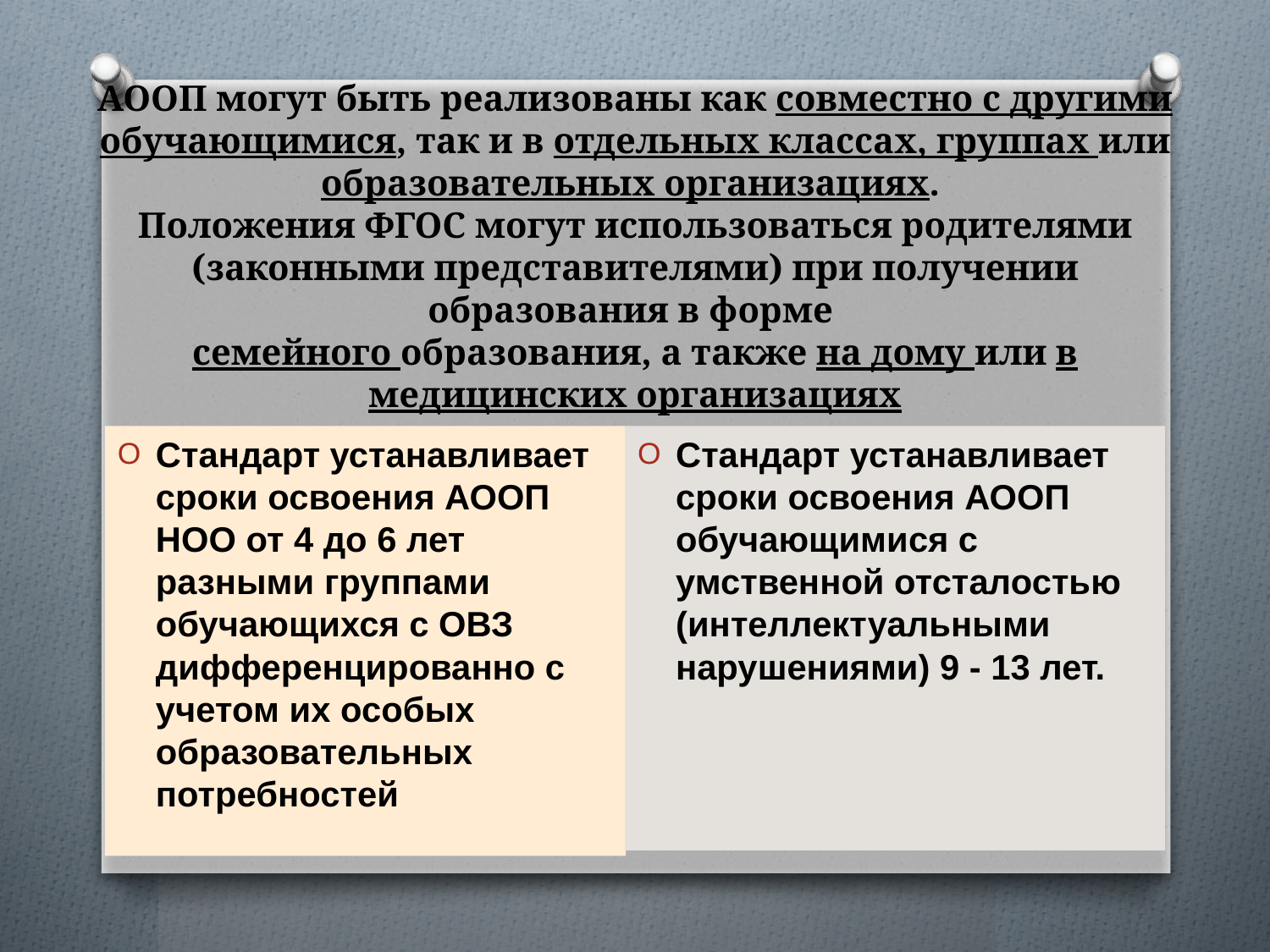

# АООП могут быть реализованы как совместно с другими обучающимися, так и в отдельных классах, группах или образовательных организациях. Положения ФГОС могут использоваться родителями (законными представителями) при получении образования в форме семейного образования, а также на дому или в медицинских организациях
Стандарт устанавливает сроки освоения АООП НОО от 4 до 6 лет разными группами обучающихся с ОВЗ дифференцированно с учетом их особых образовательных потребностей
Стандарт устанавливает сроки освоения АООП обучающимися с умственной отсталостью (интеллектуальными нарушениями) 9 - 13 лет.